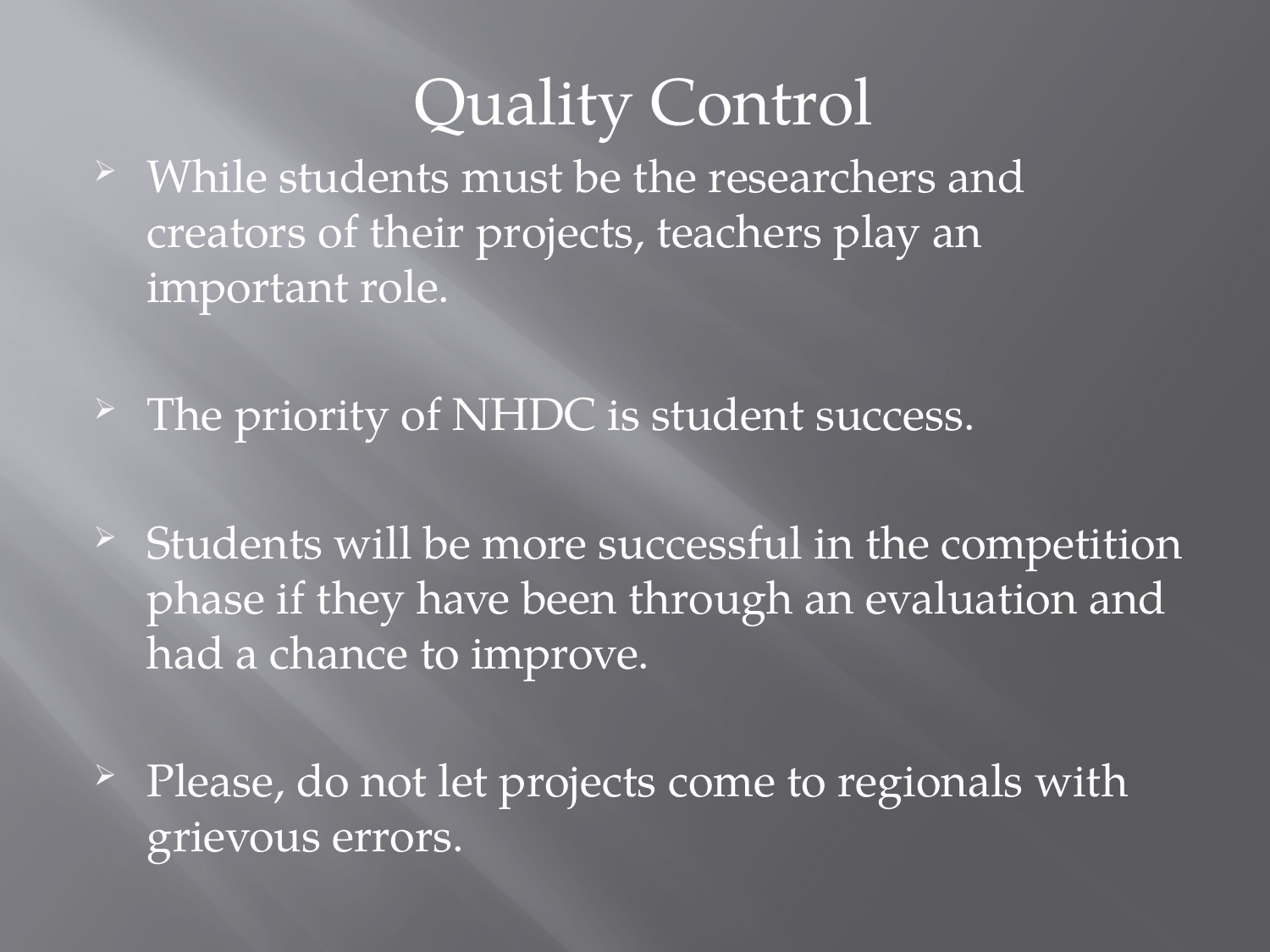

Quality Control
While students must be the researchers and creators of their projects, teachers play an important role.

The priority of NHDC is student success.

Students will be more successful in the competition phase if they have been through an evaluation and had a chance to improve.

Please, do not let projects come to regionals with grievous errors.